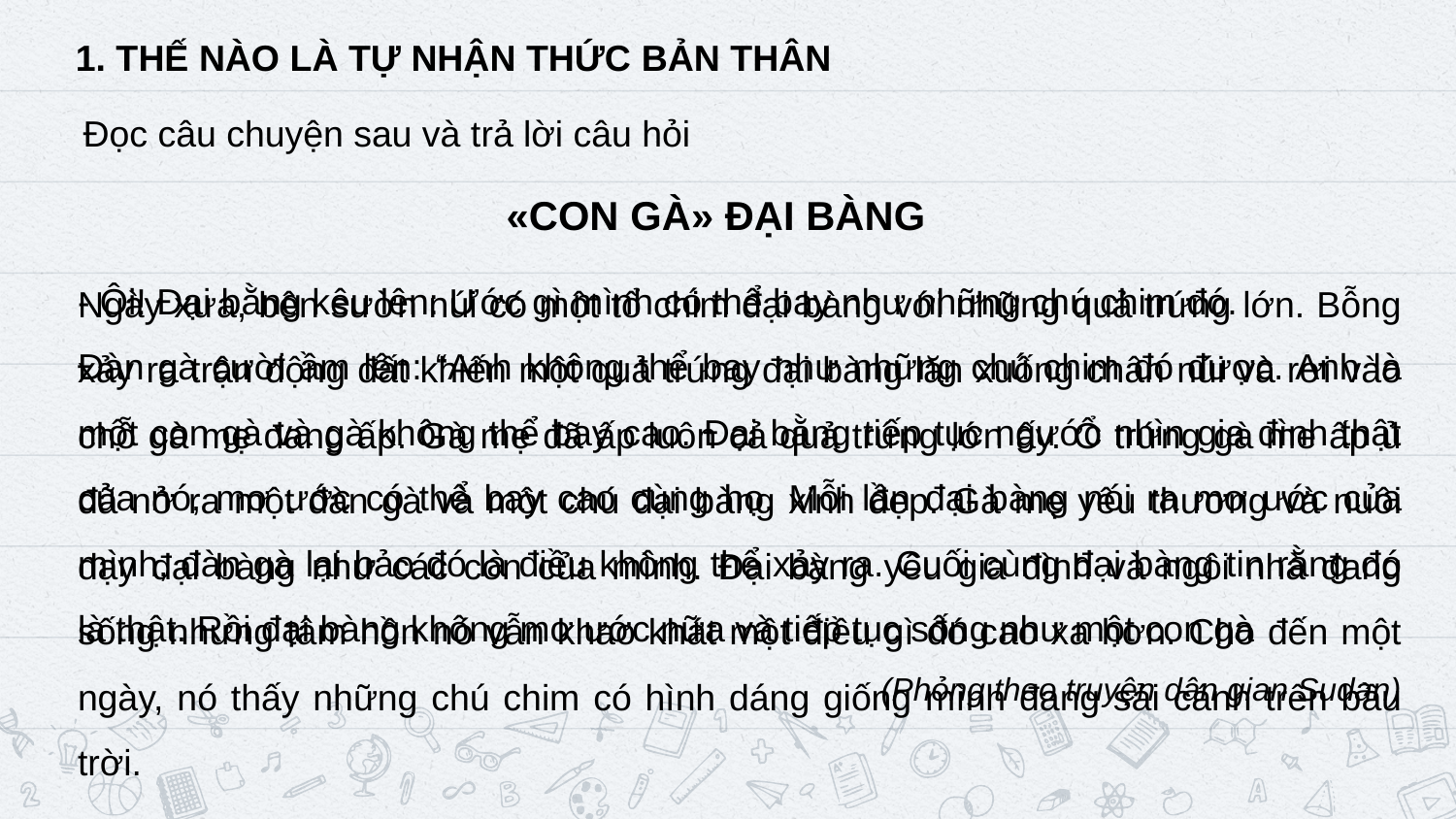

1. THẾ NÀO LÀ TỰ NHẬN THỨC BẢN THÂN
Đọc câu chuyện sau và trả lời câu hỏi
«CON GÀ» ĐẠI BÀNG
- Ôi! Đại bằng kêu lên: Ước gì mình có thể bay như những chú chim đó.
Đàn gà cười ầm lên: “Anh không thể bay như những chú chim đó được. Anh là một con gà và gà không thể bay cao. Đại bằng tiếp tục ngước nhìn gia đình thật của nó, mơ ước có thể bay cao cùng họ. Mỗi lần đại bàng nói ra mơ ước của mình, đàn gà lại bảo đó là điều không thể xảy ra. Cuối cùng đại bàng tin rằng đó là thật. Rồi đại bàng không mơ ước nữa và tiếp tục sống như một con gà
(Phỏng theo truyện dân gian Sudan)
Ngày xưa, bên sườn núi có một tổ chim đại bàng với những quả trứng lớn. Bỗng xảy ra trận động đất khiến một quả trứng đại bàng lăn xuống chân núi và rơi vào chỗ gà mẹ đang ấp. Gà mẹ đã ấp luôn cả quả trứng lớn ấy. Ổ trứng gà me ấp ủ đã nở ra một đàn gà và một chú đại bàng xinh đẹp. Gà mẹ yêu thương và nuôi dạy đại bàng như các con của mình. Đại bàng yêu gia đình và ngôi nhà đang sống nhưng tâm hồn nó vẫn khao khát một điều gì đó cao xa hơn. Cho đến một ngày, nó thấy những chú chim có hình dáng giống mình đang sải cánh trên bầu trời.